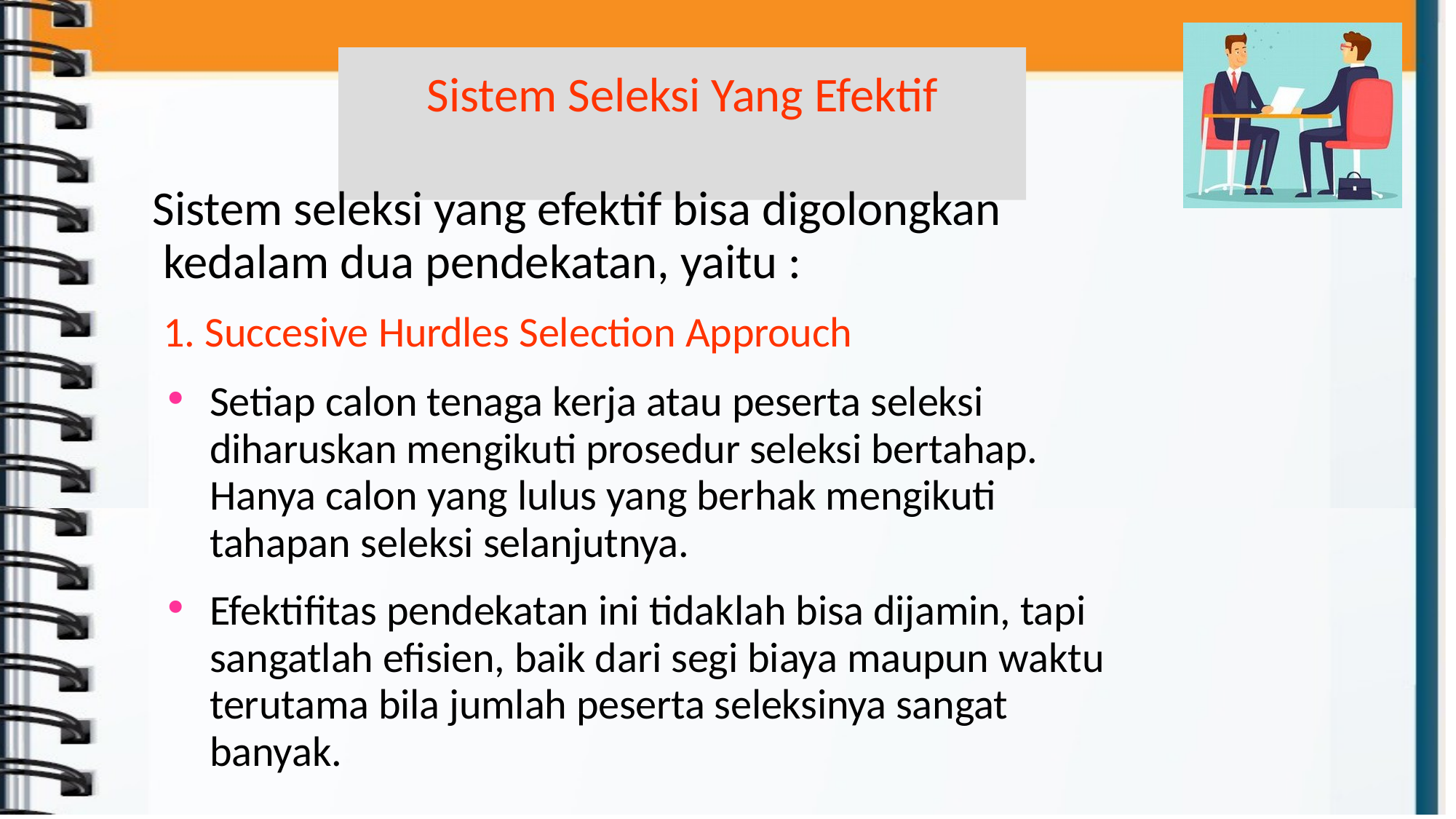

# Sistem Seleksi Yang Efektif
Sistem seleksi yang efektif bisa digolongkan  kedalam dua pendekatan, yaitu :
1. Succesive Hurdles Selection Approuch
Setiap calon tenaga kerja atau peserta seleksi  diharuskan mengikuti prosedur seleksi bertahap.  Hanya calon yang lulus yang berhak mengikuti  tahapan seleksi selanjutnya.
Efektifitas pendekatan ini tidaklah bisa dijamin, tapi  sangatlah efisien, baik dari segi biaya maupun waktu  terutama bila jumlah peserta seleksinya sangat  banyak.